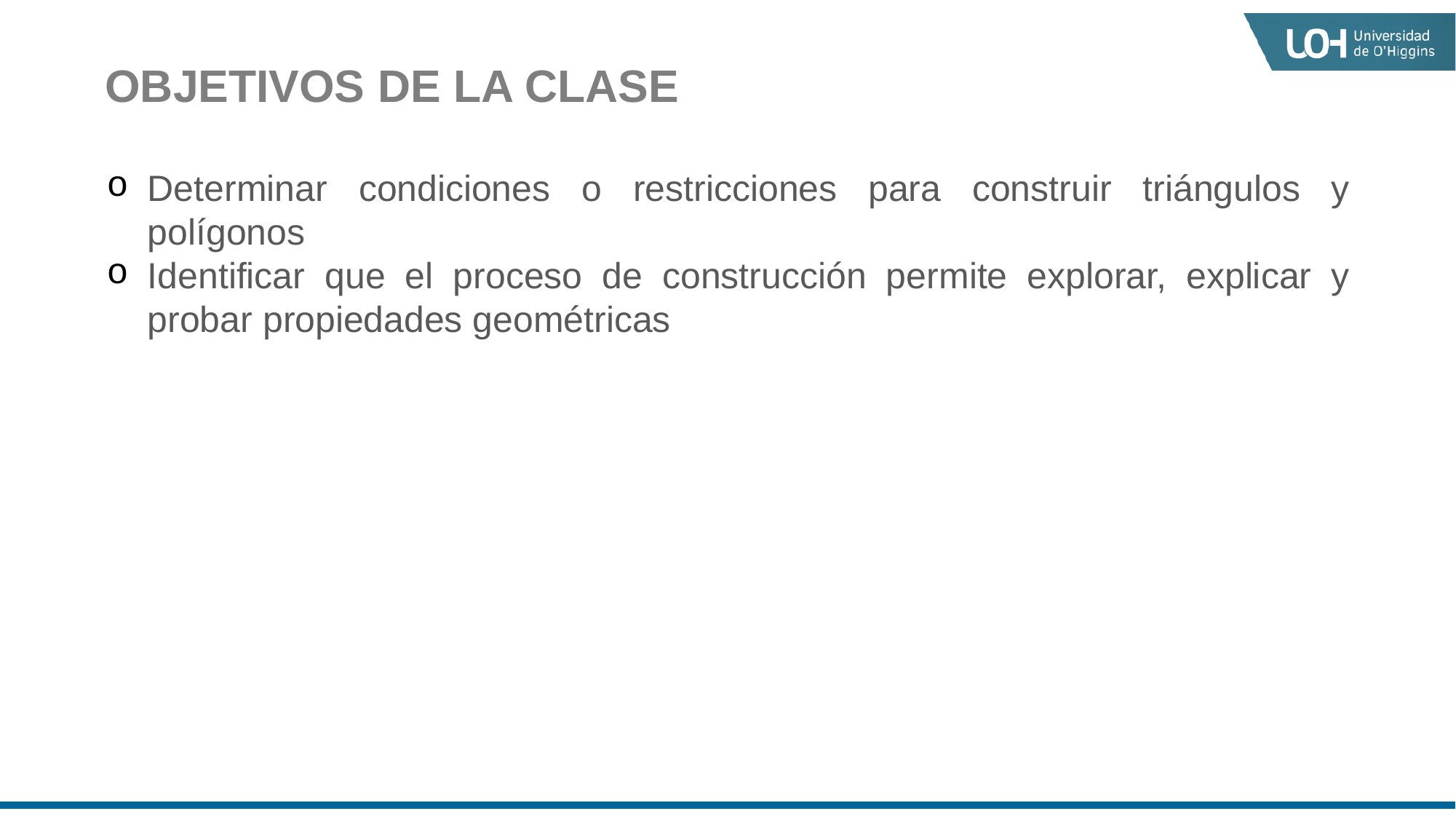

OBJETIVOS DE LA CLASE
Determinar condiciones o restricciones para construir triángulos y polígonos
Identificar que el proceso de construcción permite explorar, explicar y probar propiedades geométricas